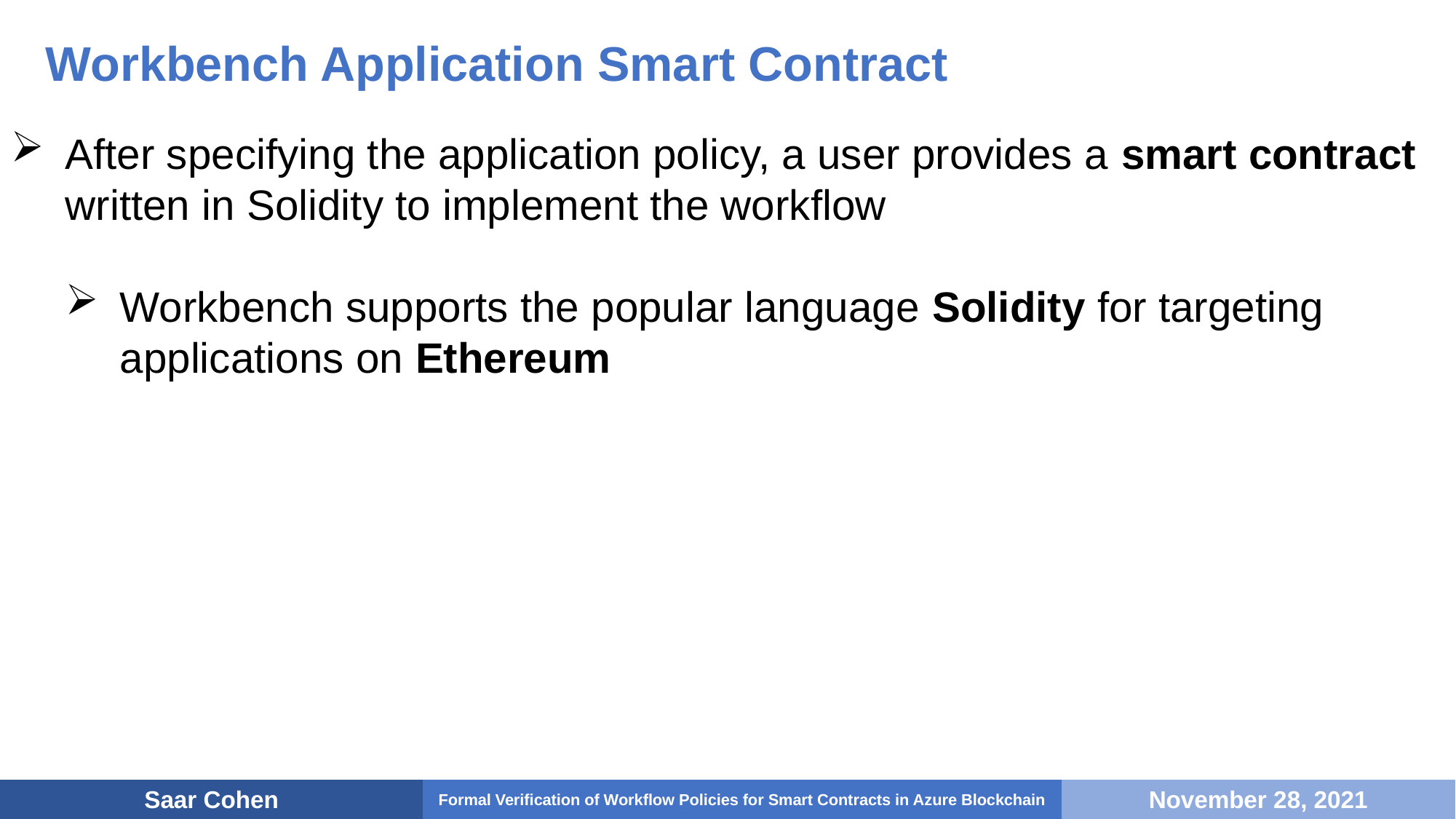

Workbench Application Smart Contract
After specifying the application policy, a user provides a smart contract written in Solidity to implement the workflow

Workbench supports the popular language Solidity for targeting applications on Ethereum
| Saar Cohen | Formal Verification of Workflow Policies for Smart Contracts in Azure Blockchain | November 28, 2021 |
| --- | --- | --- |